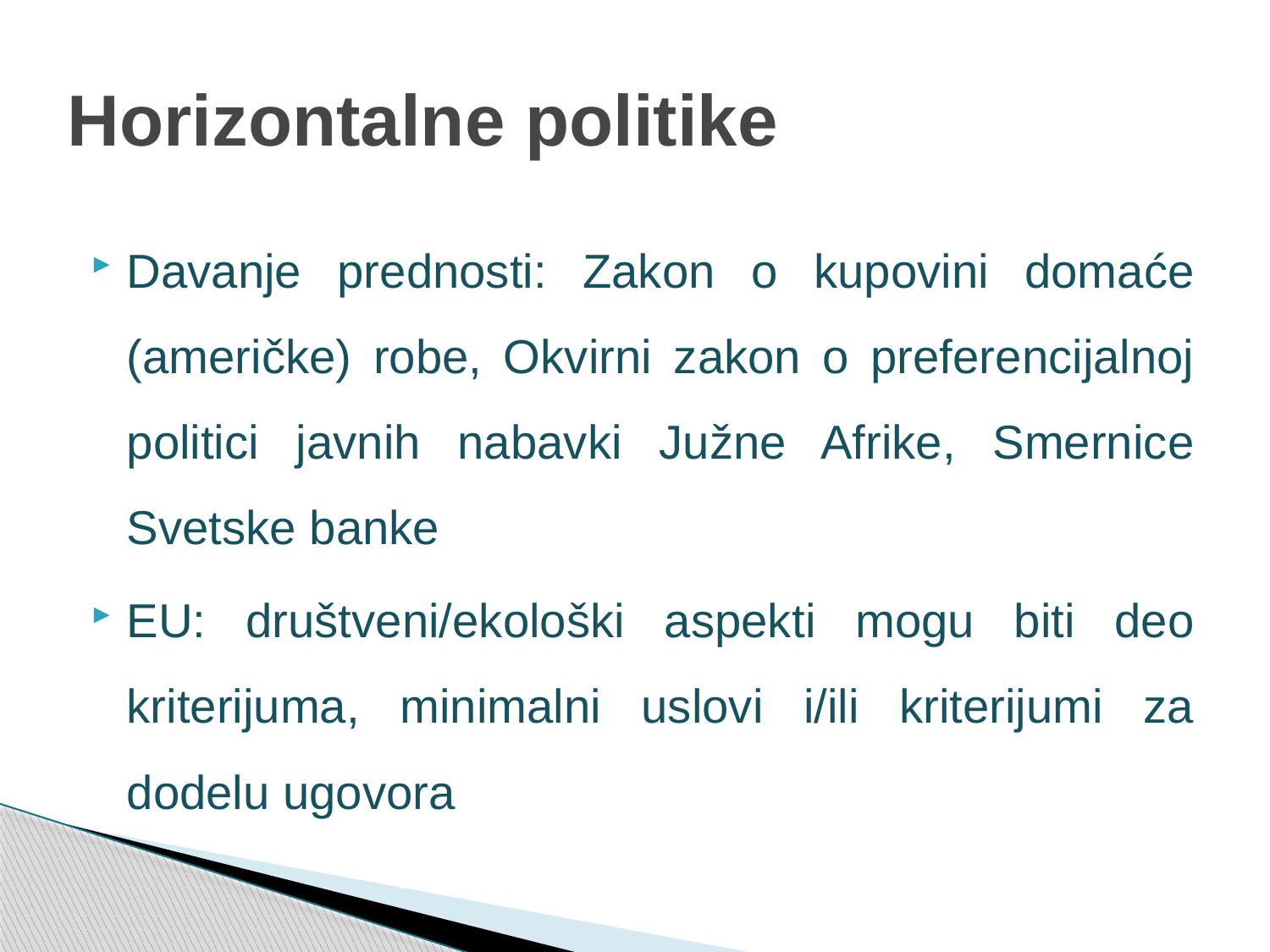

# Horizontalne politike
Davanje prednosti: Zakon o kupovini domaće (američke) robe, Okvirni zakon o preferencijalnoj politici javnih nabavki Južne Afrike, Smernice Svetske banke
EU: društveni/ekološki aspekti mogu biti deo kriterijuma, minimalni uslovi i/ili kriterijumi za dodelu ugovora